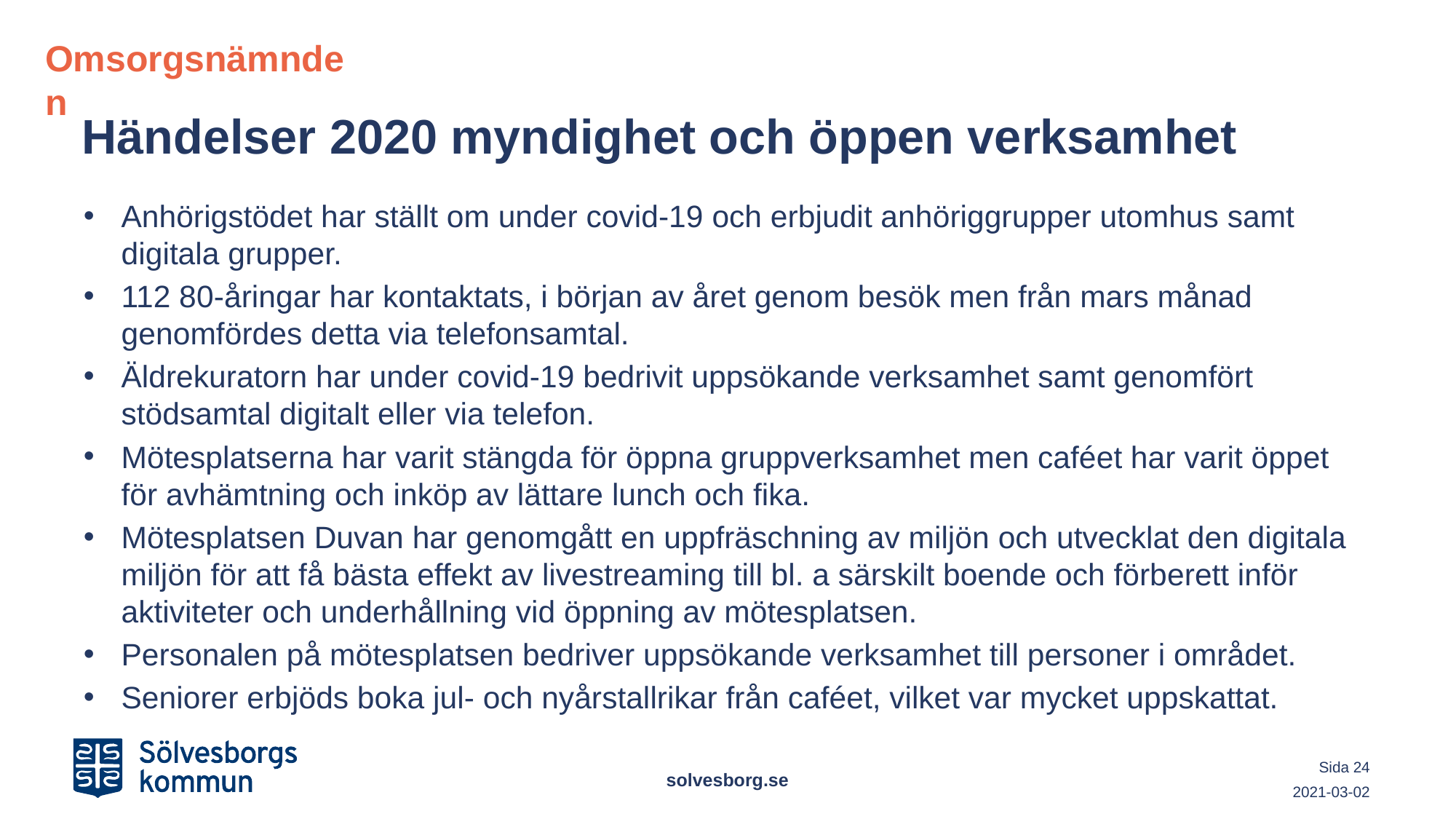

Omsorgsnämnden
# Händelser 2020 myndighet och öppen verksamhet
Anhörigstödet har ställt om under covid-19 och erbjudit anhöriggrupper utomhus samt digitala grupper.
112 80-åringar har kontaktats, i början av året genom besök men från mars månad genomfördes detta via telefonsamtal.
Äldrekuratorn har under covid-19 bedrivit uppsökande verksamhet samt genomfört stödsamtal digitalt eller via telefon.
Mötesplatserna har varit stängda för öppna gruppverksamhet men caféet har varit öppet för avhämtning och inköp av lättare lunch och fika.
Mötesplatsen Duvan har genomgått en uppfräschning av miljön och utvecklat den digitala miljön för att få bästa effekt av livestreaming till bl. a särskilt boende och förberett inför aktiviteter och underhållning vid öppning av mötesplatsen.
Personalen på mötesplatsen bedriver uppsökande verksamhet till personer i området.
Seniorer erbjöds boka jul- och nyårstallrikar från caféet, vilket var mycket uppskattat.
solvesborg.se
Sida 24
2021-03-02